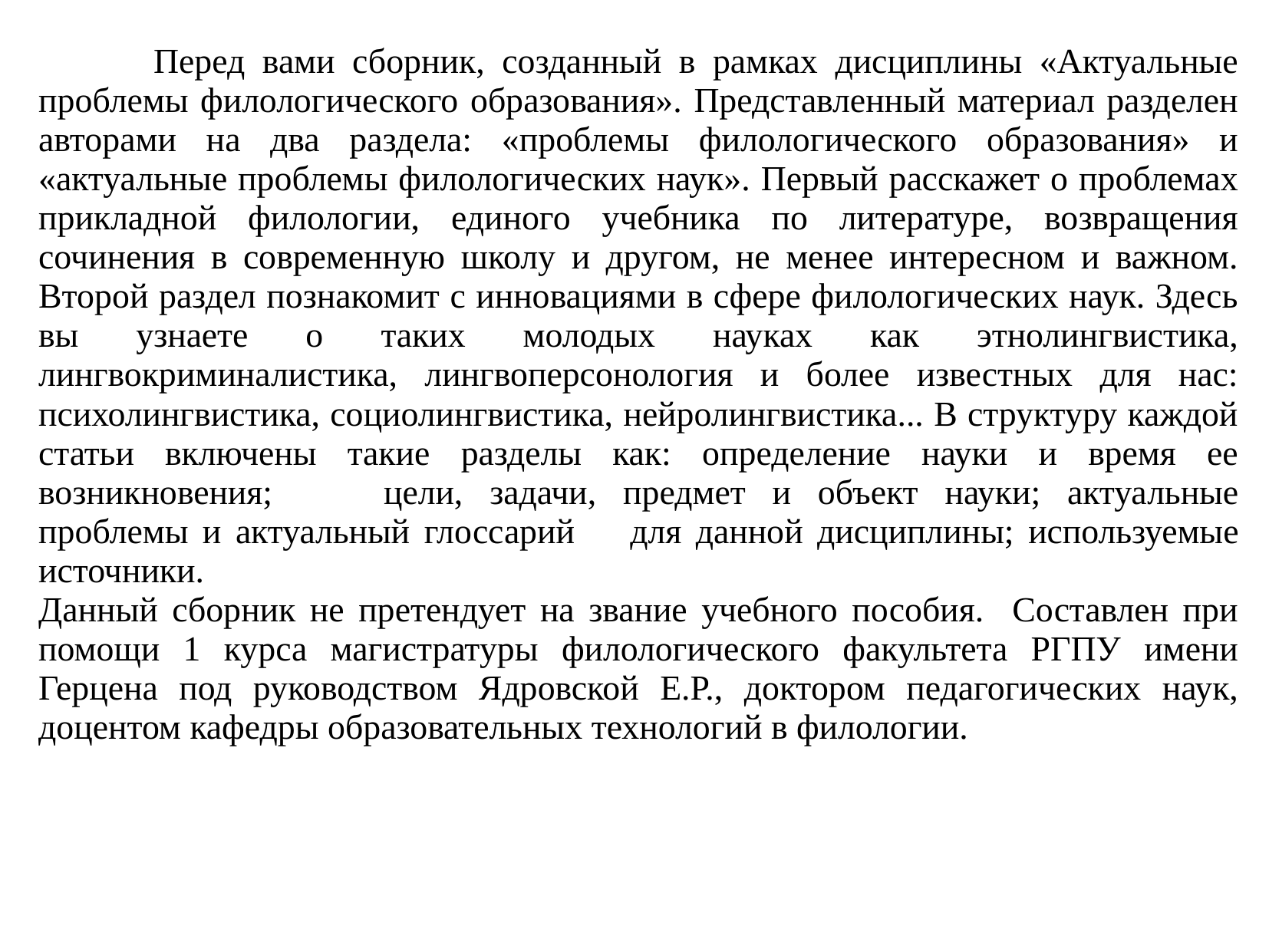

Перед вами сборник, созданный в рамках дисциплины «Актуальные проблемы филологического образования». Представленный материал разделен авторами на два раздела: «проблемы филологического образования» и «актуальные проблемы филологических наук». Первый расскажет о проблемах прикладной филологии, единого учебника по литературе, возвращения сочинения в современную школу и другом, не менее интересном и важном. Второй раздел познакомит с инновациями в сфере филологических наук. Здесь вы узнаете о таких молодых науках как этнолингвистика, лингвокриминалистика, лингвоперсонология и более известных для нас: психолингвистика, социолингвистика, нейролингвистика... В структуру каждой статьи включены такие разделы как: определение науки и время ее возникновения;	цели, задачи, предмет и объект науки; актуальные проблемы и актуальный глоссарий	для данной дисциплины; используемые источники.
Данный сборник не претендует на звание учебного пособия.  Составлен при помощи 1 курса магистратуры филологического факультета РГПУ имени Герцена под руководством Ядровской Е.Р., доктором педагогических наук, доцентом кафедры образовательных технологий в филологии.